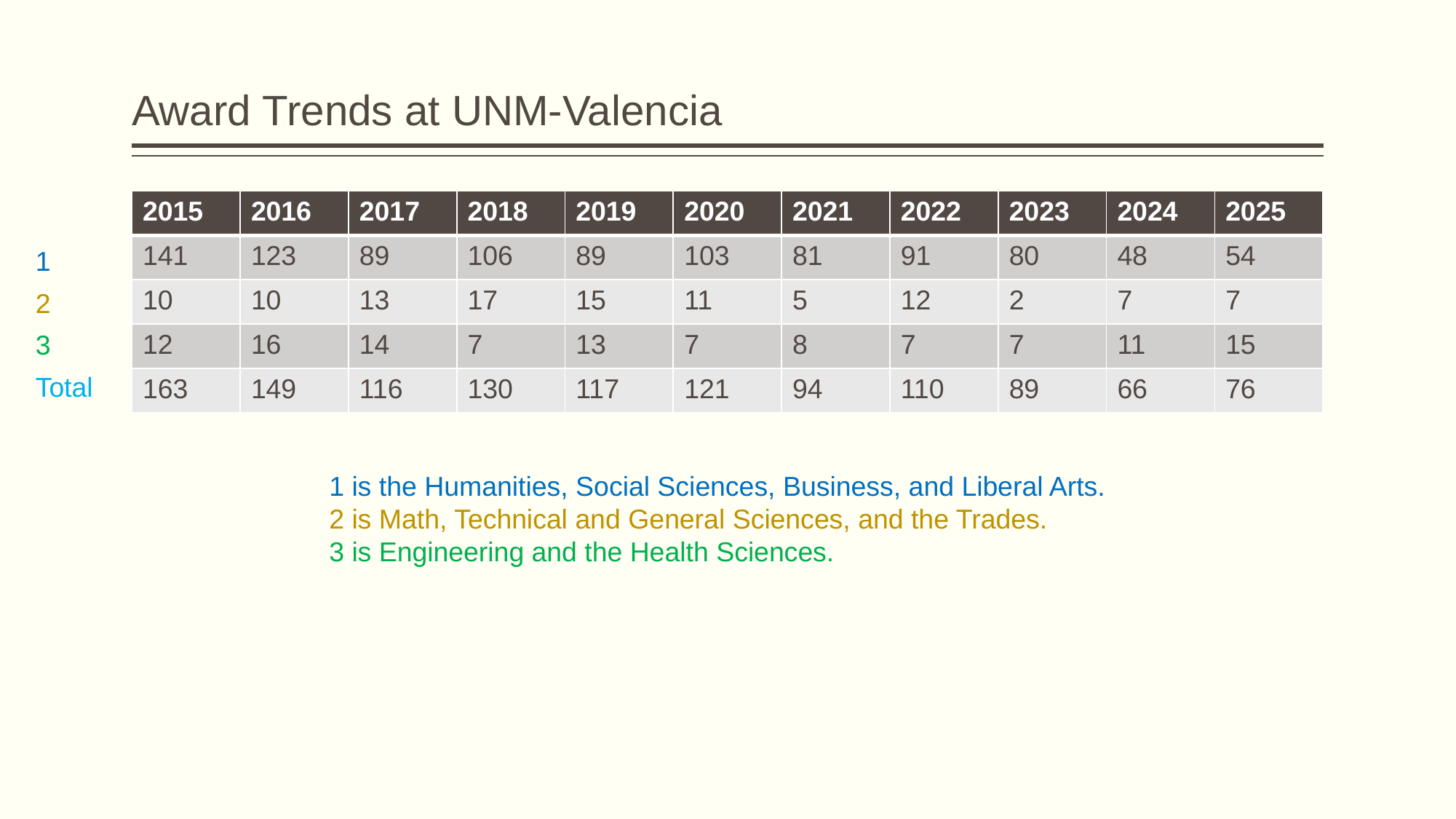

# Award Trends at UNM-Valencia
| 2015 | 2016 | 2017 | 2018 | 2019 | 2020 | 2021 | 2022 | 2023 | 2024 | 2025 |
| --- | --- | --- | --- | --- | --- | --- | --- | --- | --- | --- |
| 141 | 123 | 89 | 106 | 89 | 103 | 81 | 91 | 80 | 48 | 54 |
| 10 | 10 | 13 | 17 | 15 | 11 | 5 | 12 | 2 | 7 | 7 |
| 12 | 16 | 14 | 7 | 13 | 7 | 8 | 7 | 7 | 11 | 15 |
| 163 | 149 | 116 | 130 | 117 | 121 | 94 | 110 | 89 | 66 | 76 |

1
2
3
Total
1 is the Humanities, Social Sciences, Business, and Liberal Arts.
2 is Math, Technical and General Sciences, and the Trades.
3 is Engineering and the Health Sciences.